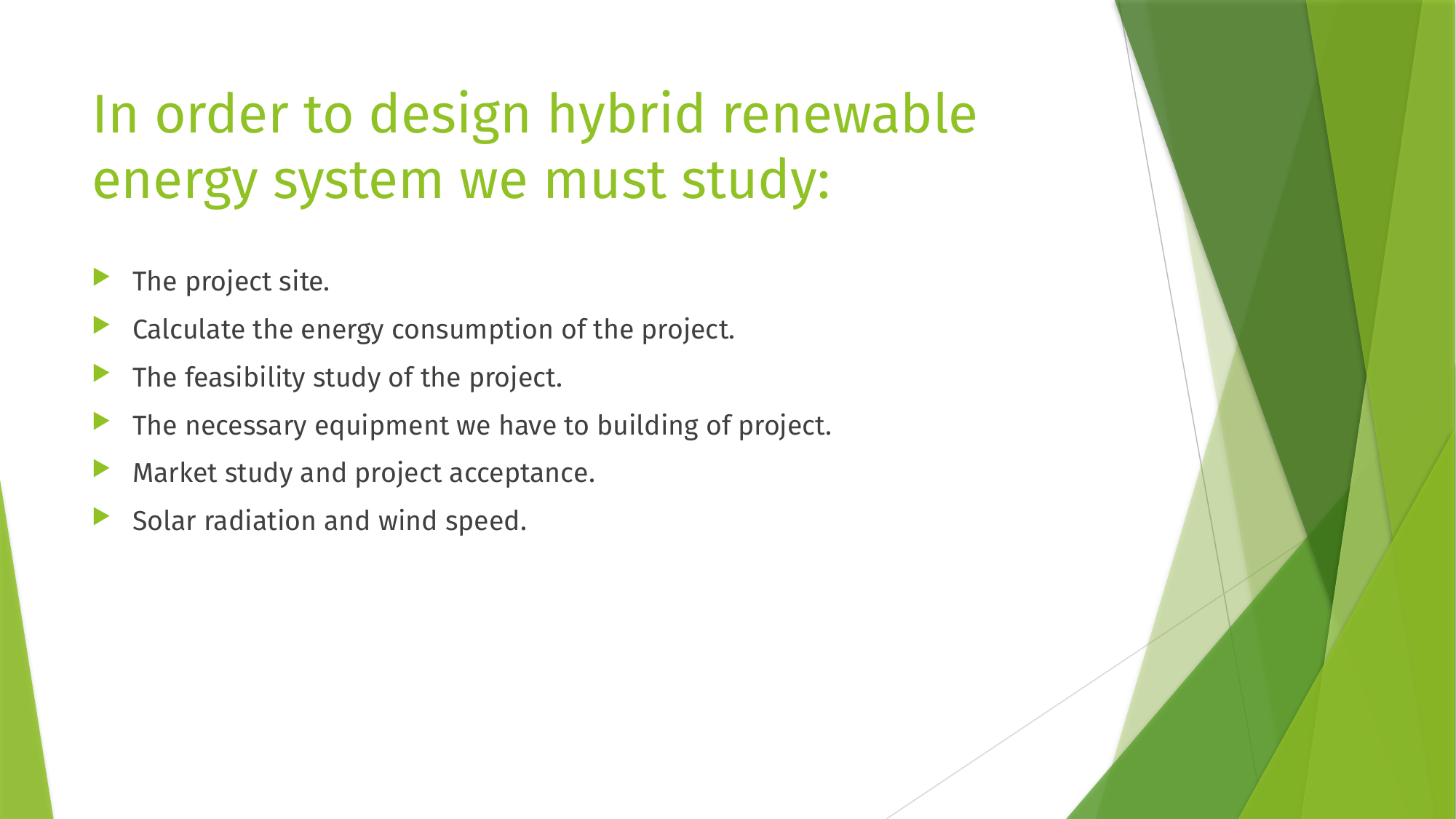

# In order to design hybrid renewable energy system we must study:
The project site.
Calculate the energy consumption of the project.
The feasibility study of the project.
The necessary equipment we have to building of project.
Market study and project acceptance.
Solar radiation and wind speed.